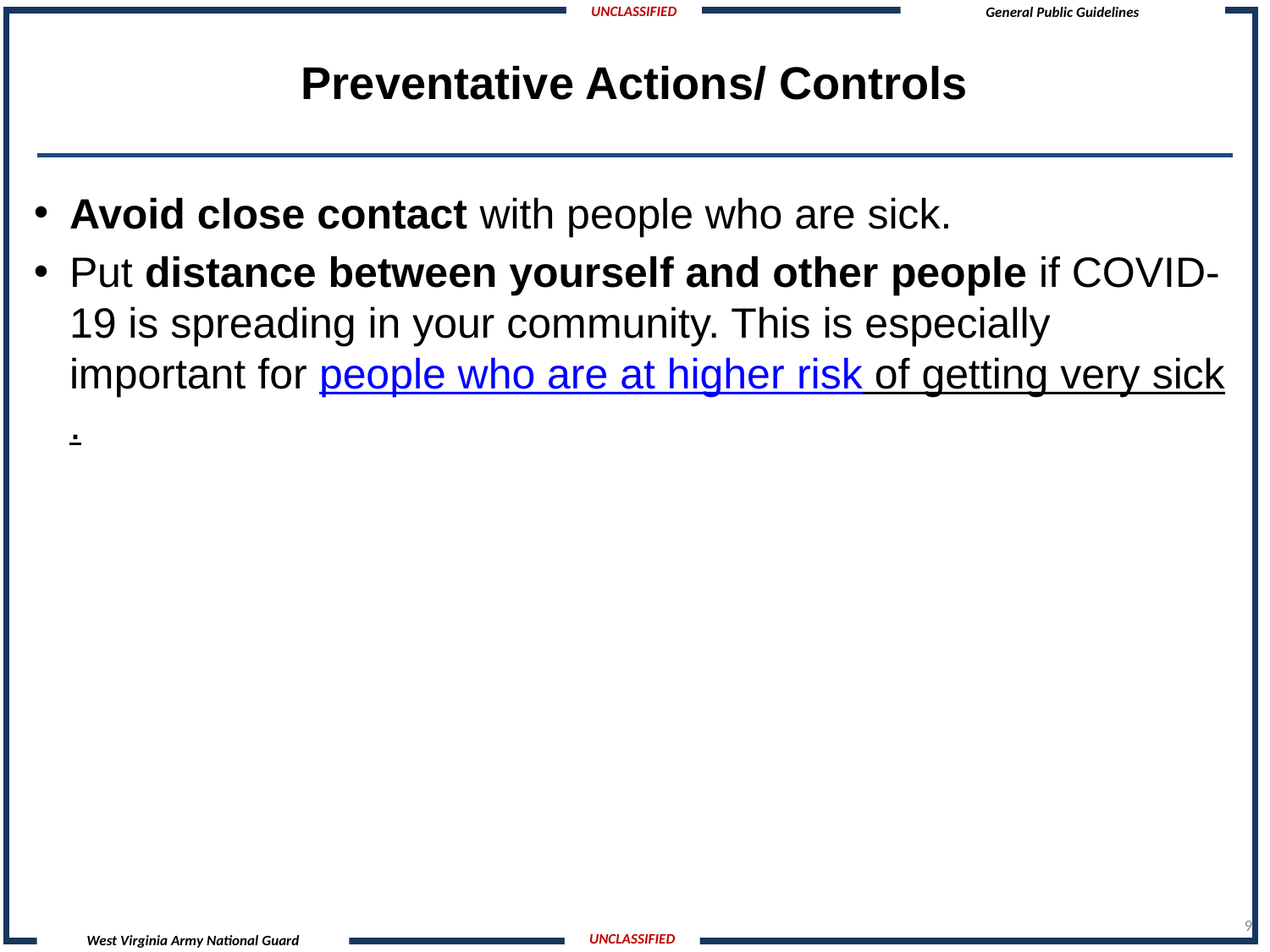

# Preventative Actions/ Controls
Avoid close contact with people who are sick.
Put distance between yourself and other people if COVID-19 is spreading in your community. This is especially important for people who are at higher risk of getting very sick.
9